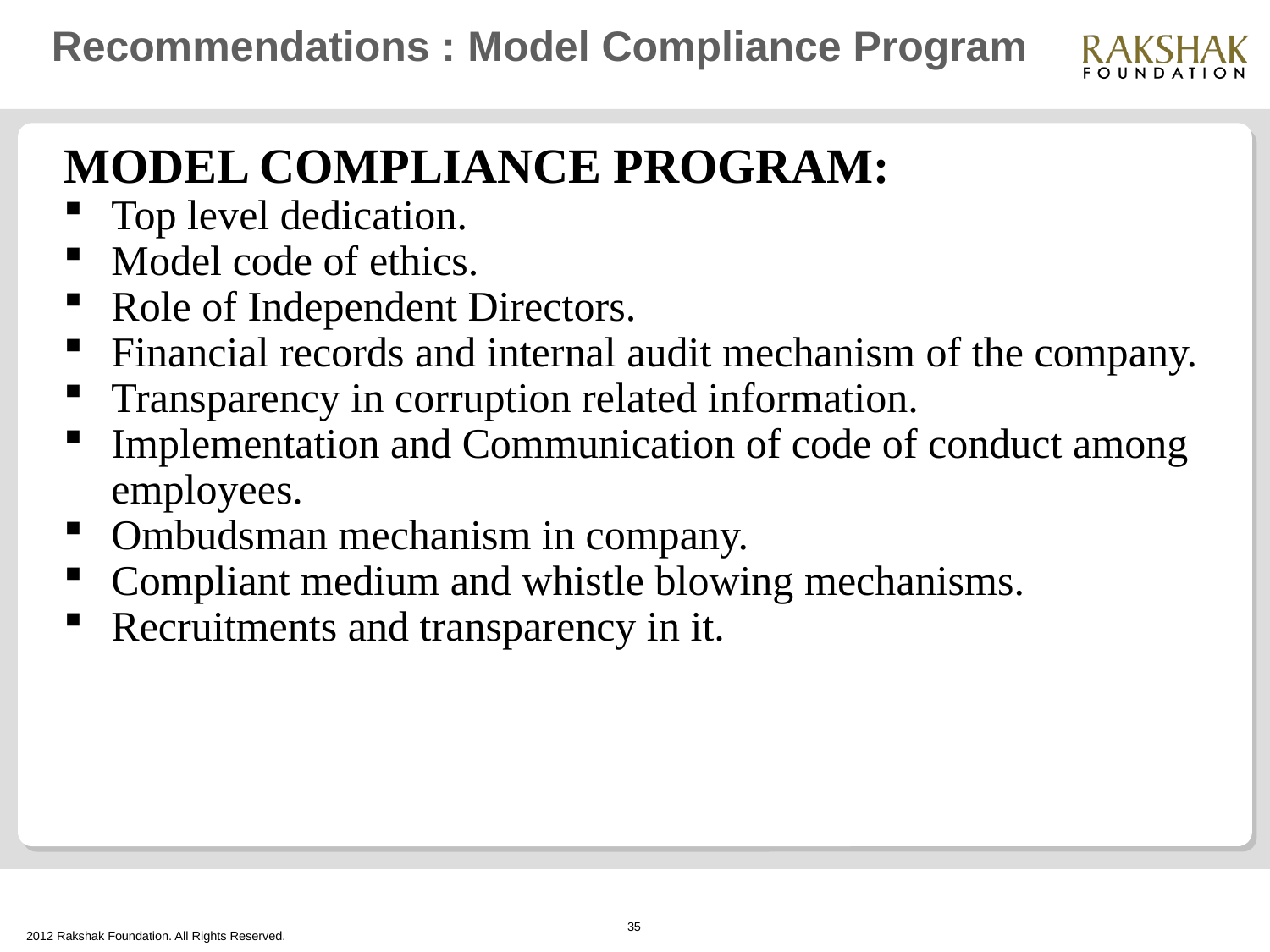

# Recommendations : Model Compliance Program
MODEL COMPLIANCE PROGRAM:
Top level dedication.
Model code of ethics.
Role of Independent Directors.
Financial records and internal audit mechanism of the company.
Transparency in corruption related information.
Implementation and Communication of code of conduct among employees.
Ombudsman mechanism in company.
Compliant medium and whistle blowing mechanisms.
Recruitments and transparency in it.

35